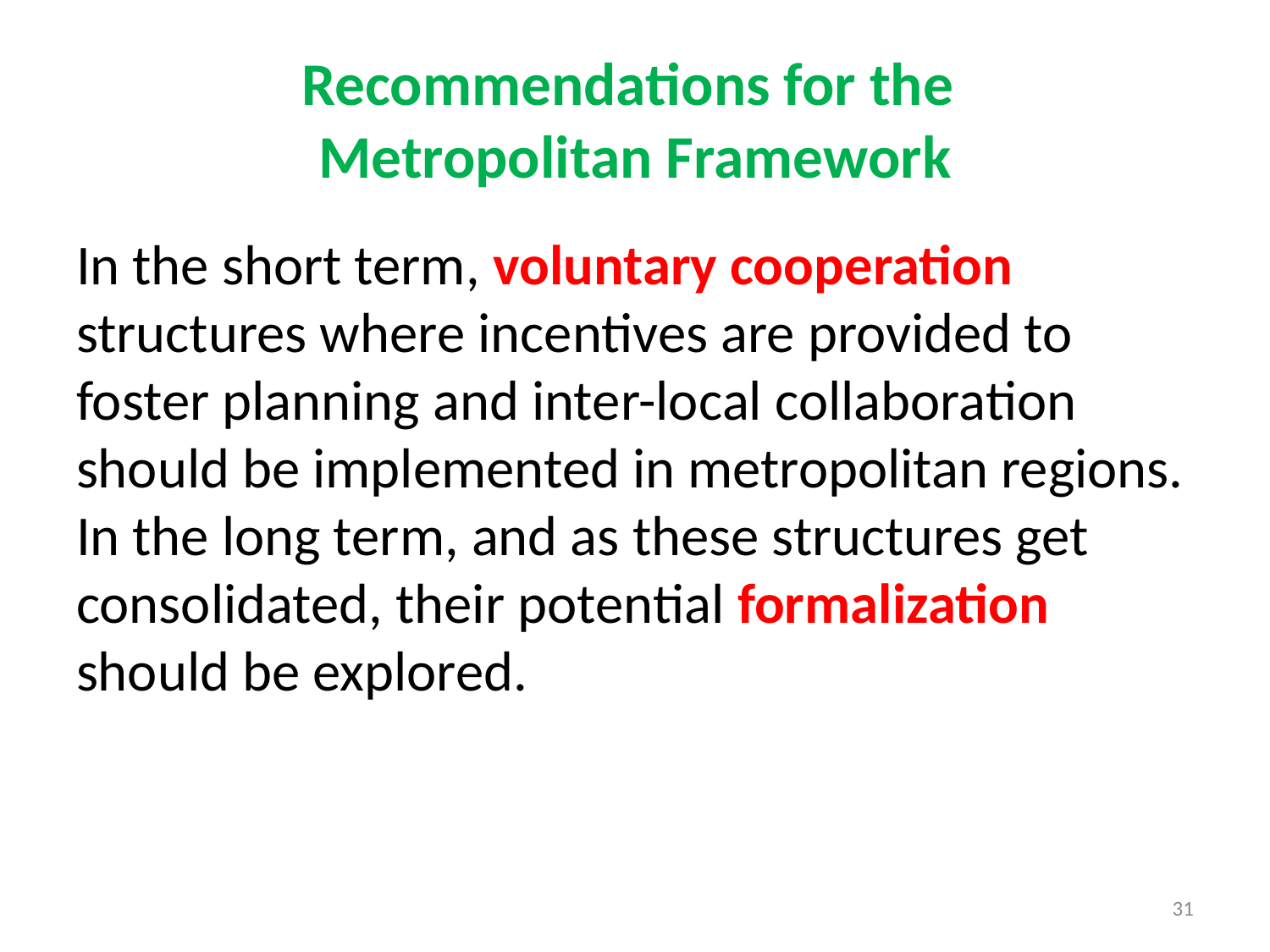

# Recommendations for the Metropolitan Framework
In the short term, voluntary cooperation structures where incentives are provided to foster planning and inter-local collaboration should be implemented in metropolitan regions. In the long term, and as these structures get consolidated, their potential formalization should be explored.
31